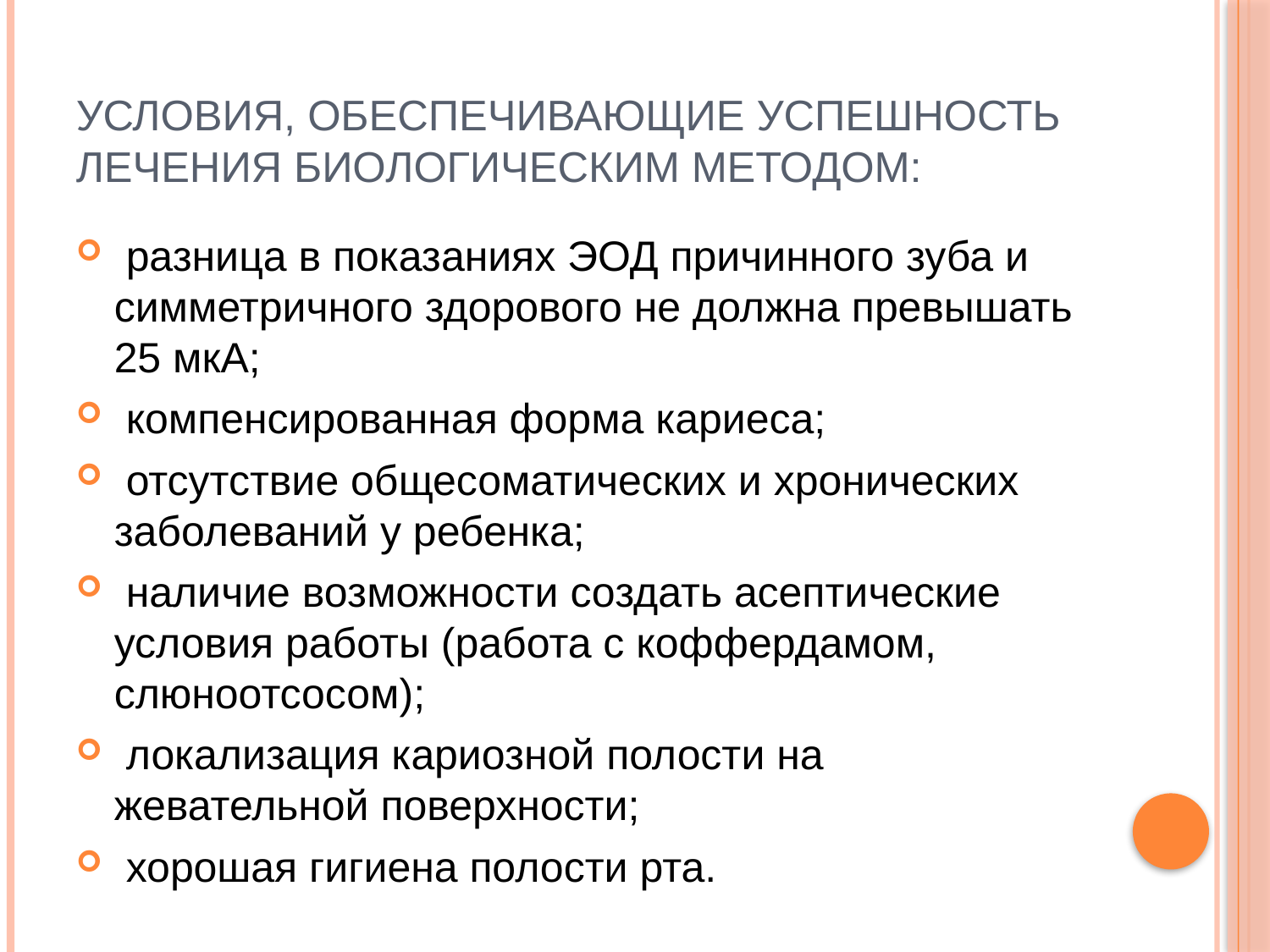

# Условия, обеспечивающие успешность лечения биологическим методом:
 разница в показаниях ЭОД причинного зуба и симметричного здорового не должна превышать 25 мкА;
 компенсированная форма кариеса;
 отсутствие общесоматических и хронических заболеваний у ребенка;
 наличие возможности создать асептические условия работы (работа с коффердамом, слюноотсосом);
 локализация кариозной полости на жевательной поверхности;
 хорошая гигиена полости рта.